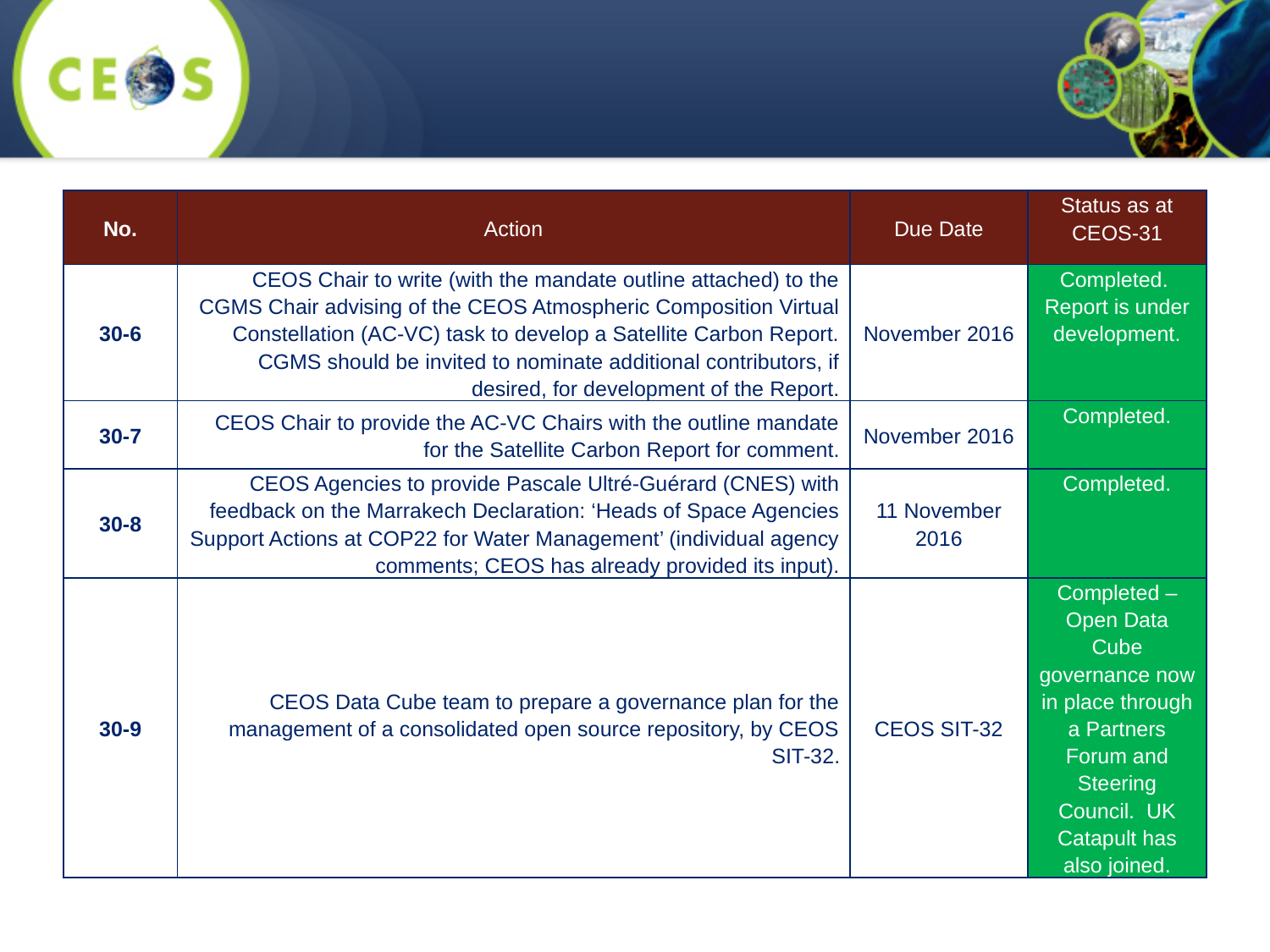

| No. | Action | Due Date | Status as at CEOS-31 |
| --- | --- | --- | --- |
| 30-6 | CEOS Chair to write (with the mandate outline attached) to the CGMS Chair advising of the CEOS Atmospheric Composition Virtual Constellation (AC-VC) task to develop a Satellite Carbon Report. CGMS should be invited to nominate additional contributors, if desired, for development of the Report. | November 2016 | Completed. Report is under development. |
| 30-7 | CEOS Chair to provide the AC-VC Chairs with the outline mandate for the Satellite Carbon Report for comment. | November 2016 | Completed. |
| 30-8 | CEOS Agencies to provide Pascale Ultré-Guérard (CNES) with feedback on the Marrakech Declaration: ‘Heads of Space Agencies Support Actions at COP22 for Water Management’ (individual agency comments; CEOS has already provided its input). | 11 November 2016 | Completed. |
| 30-9 | CEOS Data Cube team to prepare a governance plan for the management of a consolidated open source repository, by CEOS SIT-32. | CEOS SIT-32 | Completed – Open Data Cube governance now in place through a Partners Forum and Steering Council. UK Catapult has also joined. |